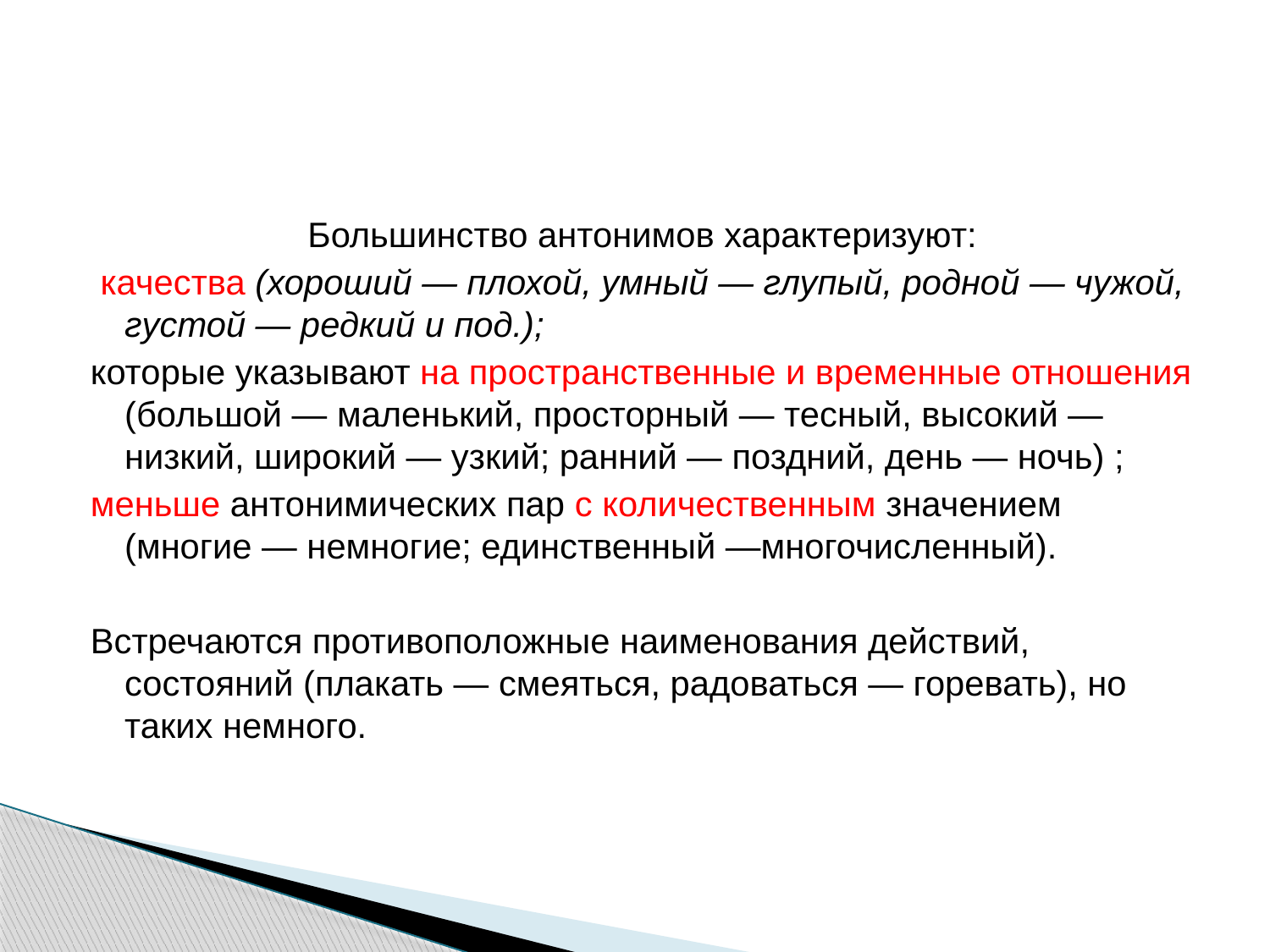

#
Большинство антонимов характеризуют:
 качества (хороший — плохой, умный — глупый, родной — чужой, густой — редкий и под.);
которые указывают на пространственные и временные отношения (большой — маленький, просторный — тесный, высокий — низкий, широкий — узкий; ранний — поздний, день — ночь) ;
меньше антонимических пар с количественным значением (многие — немногие; единственный —многочисленный).

Встречаются противоположные наименования действий, состояний (плакать — смеяться, радоваться — горевать), но таких немного.